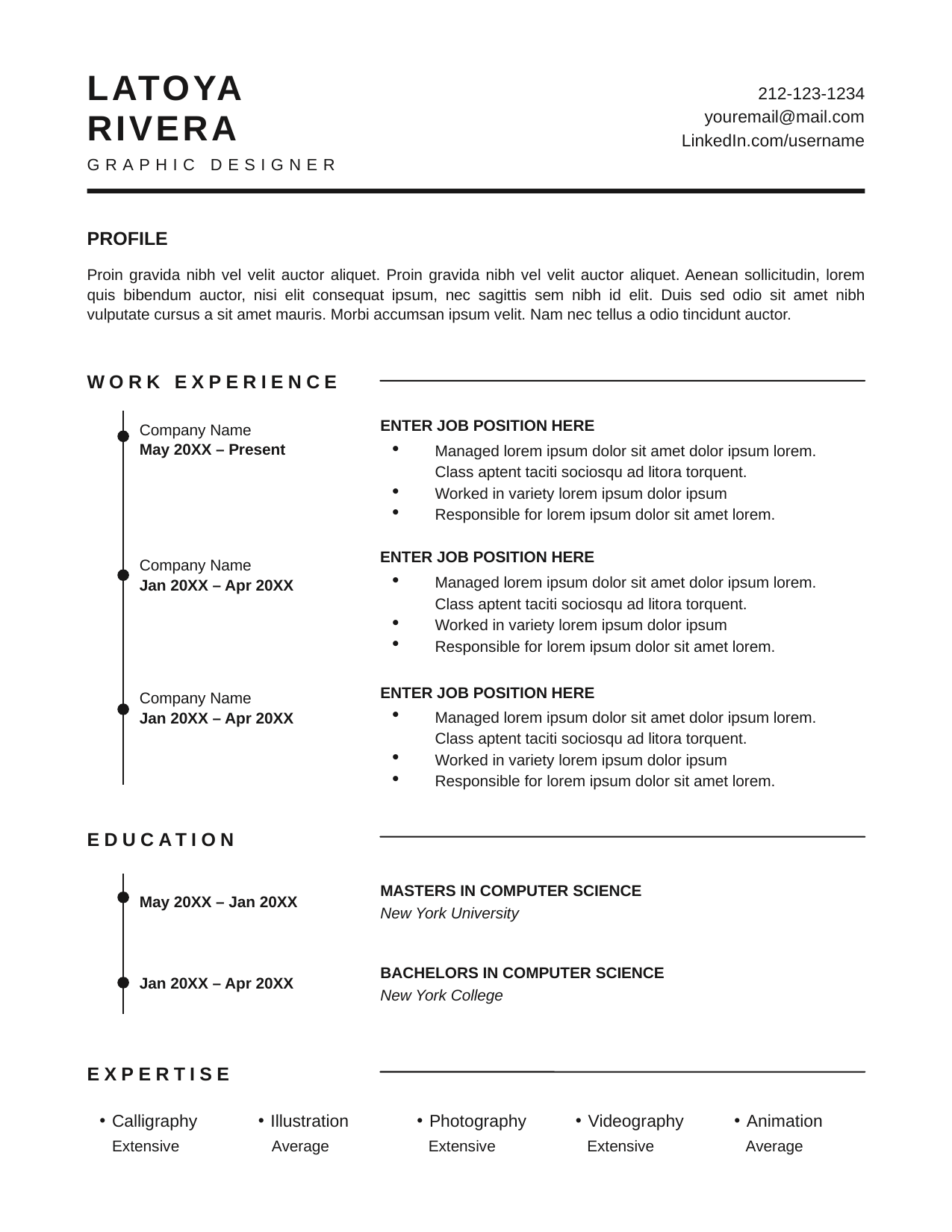

LATOYA
RIVERA
212-123-1234
youremail@mail.com
LinkedIn.com/username
GRAPHIC DESIGNER

PROFILE
Proin gravida nibh vel velit auctor aliquet. Proin gravida nibh vel velit auctor aliquet. Aenean sollicitudin, lorem quis bibendum auctor, nisi elit consequat ipsum, nec sagittis sem nibh id elit. Duis sed odio sit amet nibh vulputate cursus a sit amet mauris. Morbi accumsan ipsum velit. Nam nec tellus a odio tincidunt auctor.
WORK EXPERIENCE

ENTER JOB POSITION HERE
Company Name
May 20XX – Present

Managed lorem ipsum dolor sit amet dolor ipsum lorem. Class aptent taciti sociosqu ad litora torquent.
Worked in variety lorem ipsum dolor ipsum
Responsible for lorem ipsum dolor sit amet lorem.
ENTER JOB POSITION HERE
Company Name
Jan 20XX – Apr 20XX
Managed lorem ipsum dolor sit amet dolor ipsum lorem. Class aptent taciti sociosqu ad litora torquent.
Worked in variety lorem ipsum dolor ipsum
Responsible for lorem ipsum dolor sit amet lorem.

ENTER JOB POSITION HERE
Company Name
Jan 20XX – Apr 20XX
Managed lorem ipsum dolor sit amet dolor ipsum lorem. Class aptent taciti sociosqu ad litora torquent.
Worked in variety lorem ipsum dolor ipsum
Responsible for lorem ipsum dolor sit amet lorem.

EDUCATION

MASTERS IN COMPUTER SCIENCE
May 20XX – Jan 20XX

New York University
BACHELORS IN COMPUTER SCIENCE
Jan 20XX – Apr 20XX

New York College
EXPERTISE

Calligraphy
Extensive
Illustration
Average
Photography
Extensive
Videography
Extensive
Animation
Average